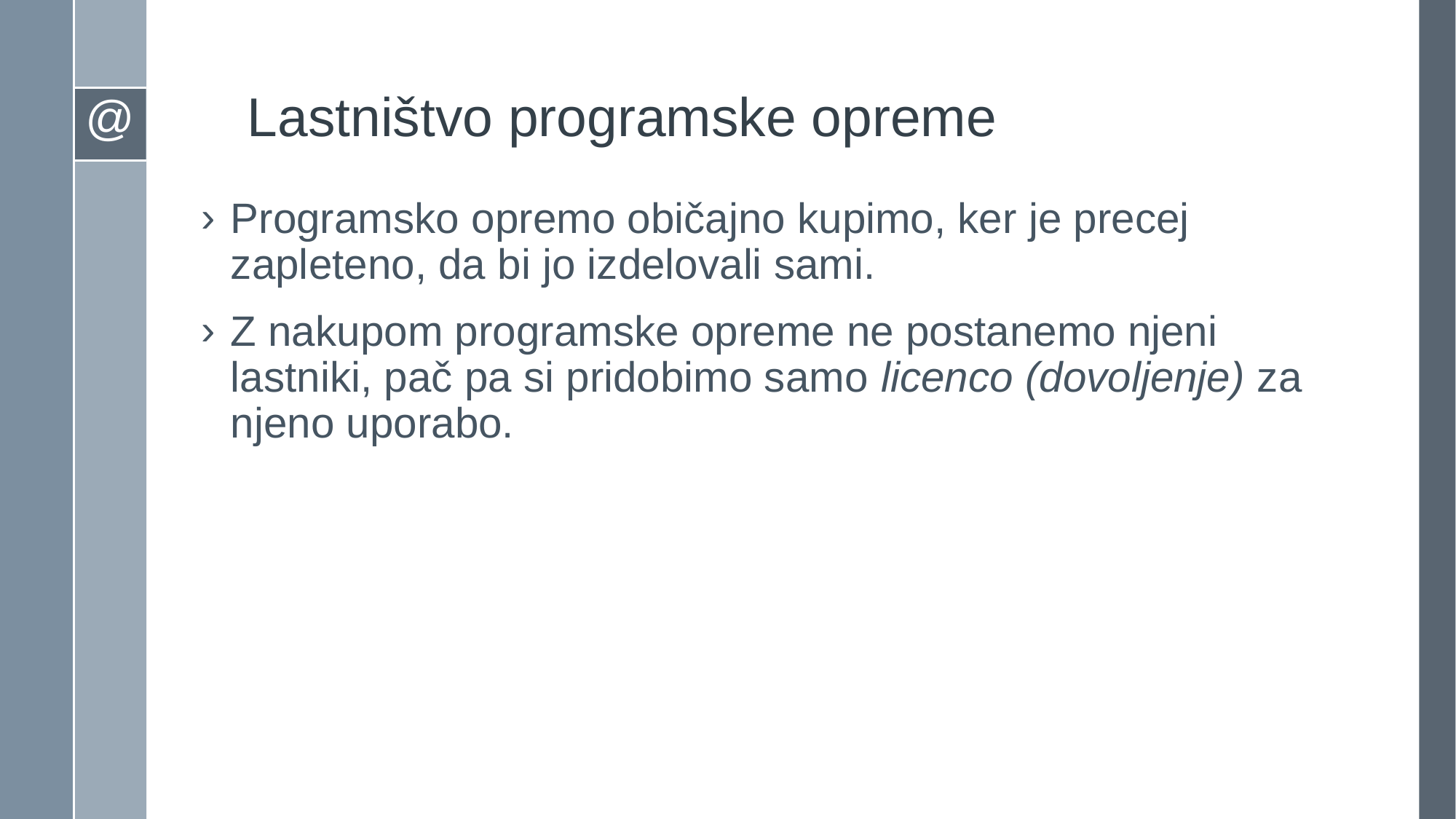

# Lastništvo programske opreme
Programsko opremo običajno kupimo, ker je precej zapleteno, da bi jo izdelovali sami.
Z nakupom programske opreme ne postanemo njeni lastniki, pač pa si pridobimo samo licenco (dovoljenje) za njeno uporabo.